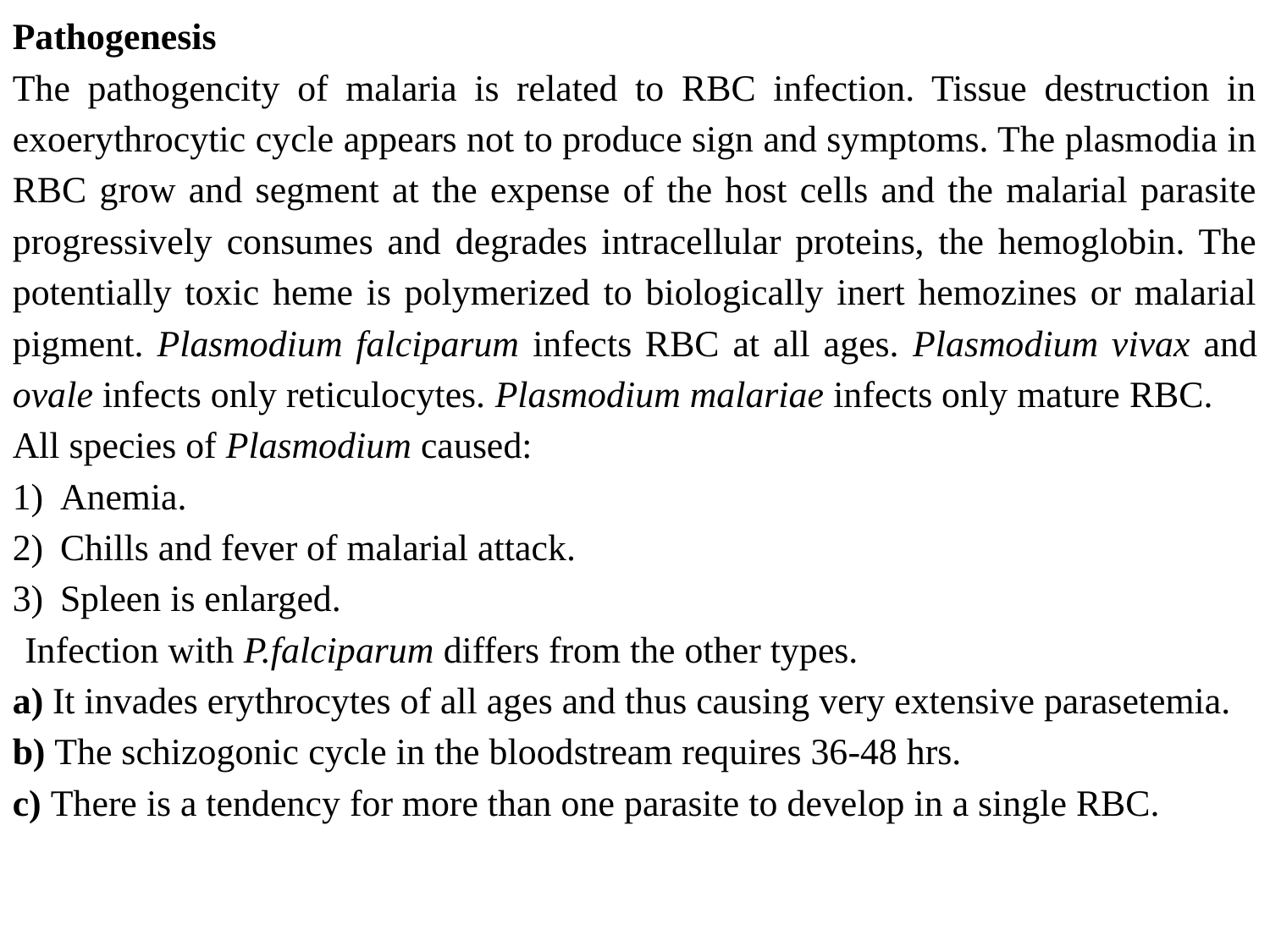

Pathogenesis
The pathogencity of malaria is related to RBC infection. Tissue destruction in exoerythrocytic cycle appears not to produce sign and symptoms. The plasmodia in RBC grow and segment at the expense of the host cells and the malarial parasite progressively consumes and degrades intracellular proteins, the hemoglobin. The potentially toxic heme is polymerized to biologically inert hemozines or malarial pigment. Plasmodium falciparum infects RBC at all ages. Plasmodium vivax and ovale infects only reticulocytes. Plasmodium malariae infects only mature RBC.
All species of Plasmodium caused:
Anemia.
Chills and fever of malarial attack.
Spleen is enlarged.
Infection with P.falciparum differs from the other types.
a) It invades erythrocytes of all ages and thus causing very extensive parasetemia.
b) The schizogonic cycle in the bloodstream requires 36-48 hrs.
c) There is a tendency for more than one parasite to develop in a single RBC.